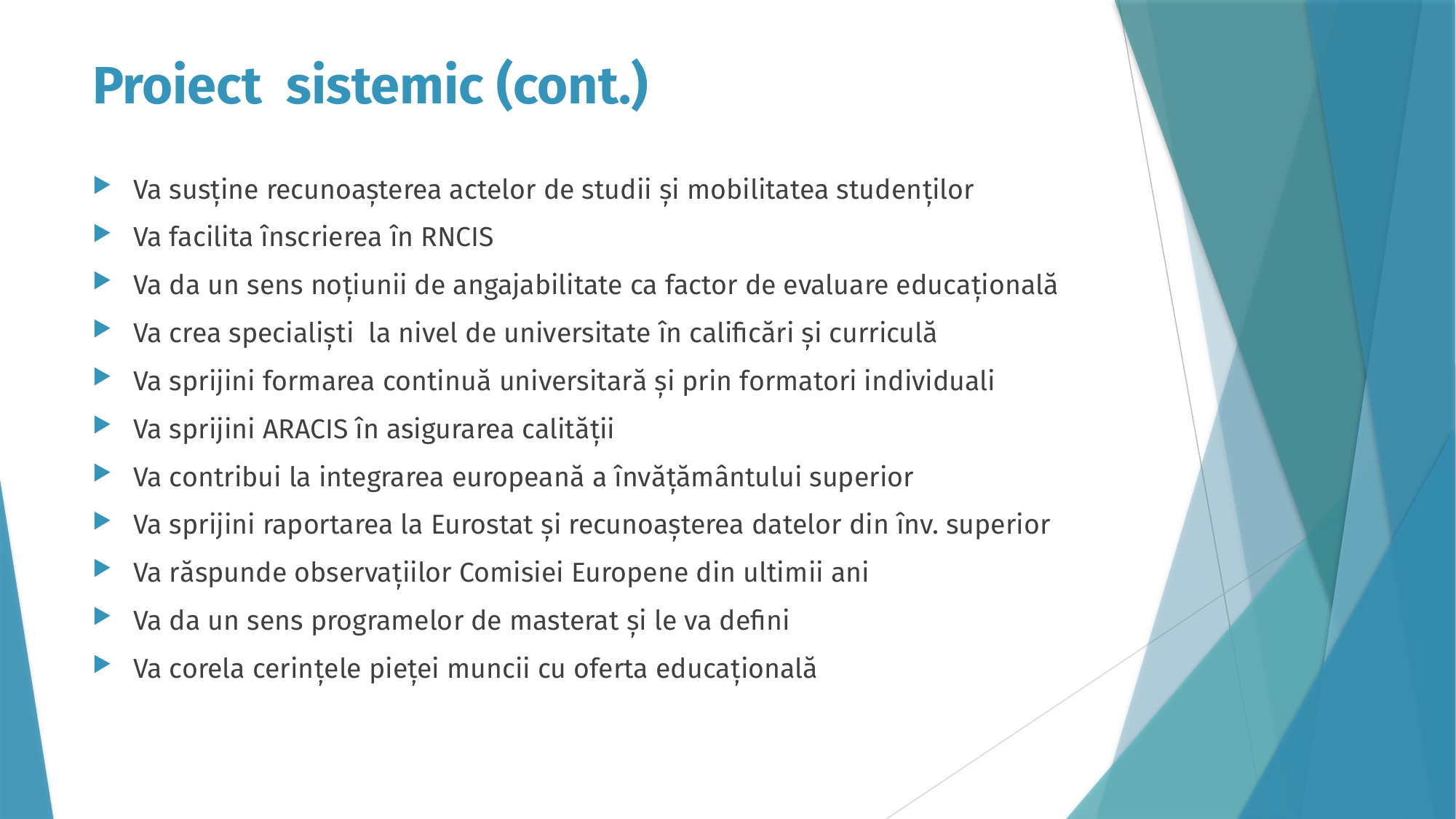

# Proiect  sistemic (cont.)
Va susține recunoașterea actelor de studii și mobilitatea studenților
Va facilita înscrierea în RNCIS
Va da un sens noțiunii de angajabilitate ca factor de evaluare educațională
Va crea specialiști  la nivel de universitate în calificări și curriculă
Va sprijini formarea continuă universitară și prin formatori individuali
Va sprijini ARACIS în asigurarea calității
Va contribui la integrarea europeană a învățământului superior
Va sprijini raportarea la Eurostat și recunoașterea datelor din înv. superior
Va răspunde observațiilor Comisiei Europene din ultimii ani
Va da un sens programelor de masterat și le va defini
Va corela cerințele pieței muncii cu oferta educațională